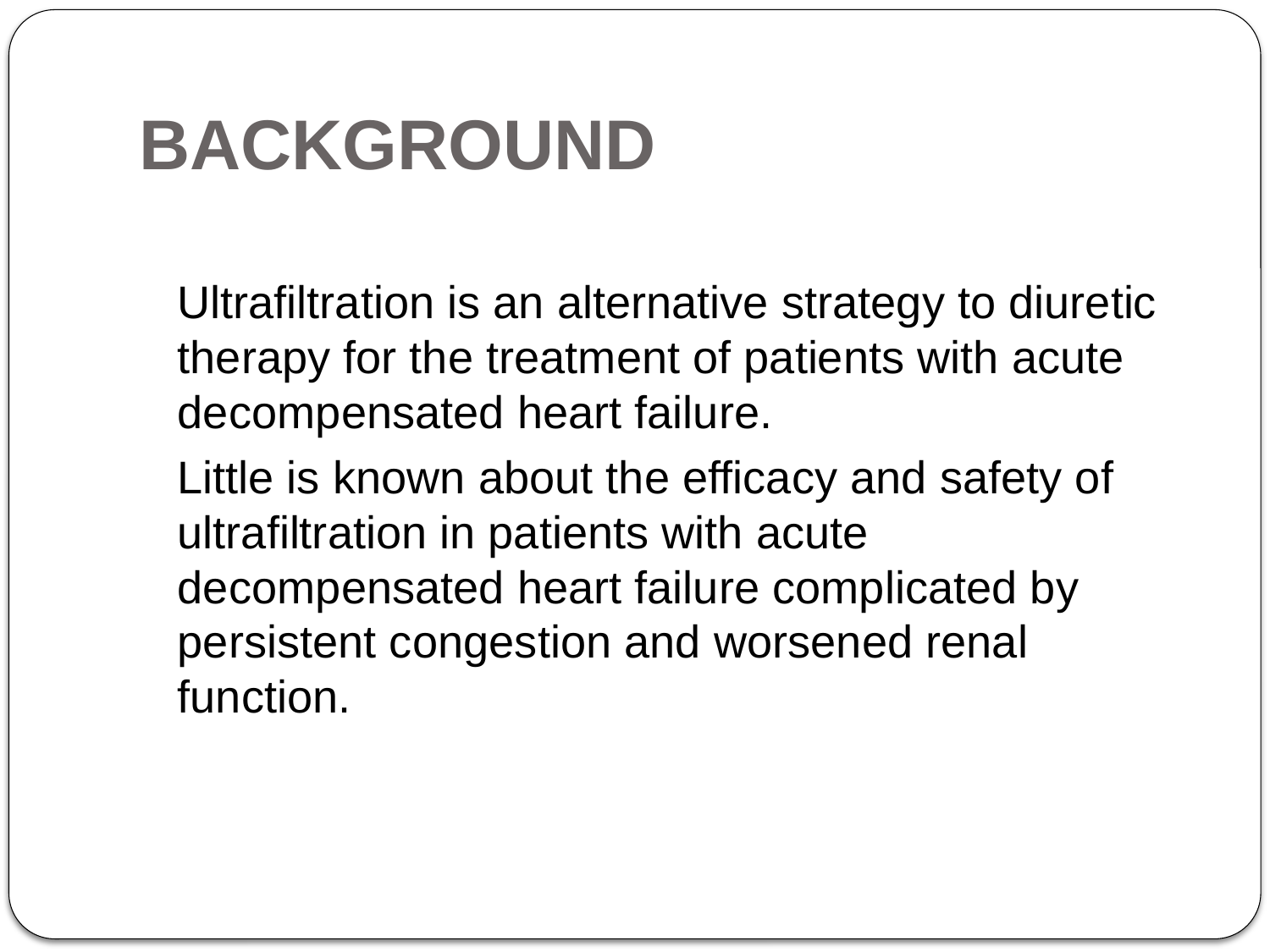

# BACKGROUND

	Ultrafiltration is an alternative strategy to diuretic therapy for the treatment of patients with acute decompensated heart failure.
	Little is known about the efficacy and safety of ultrafiltration in patients with acute decompensated heart failure complicated by persistent congestion and worsened renal function.